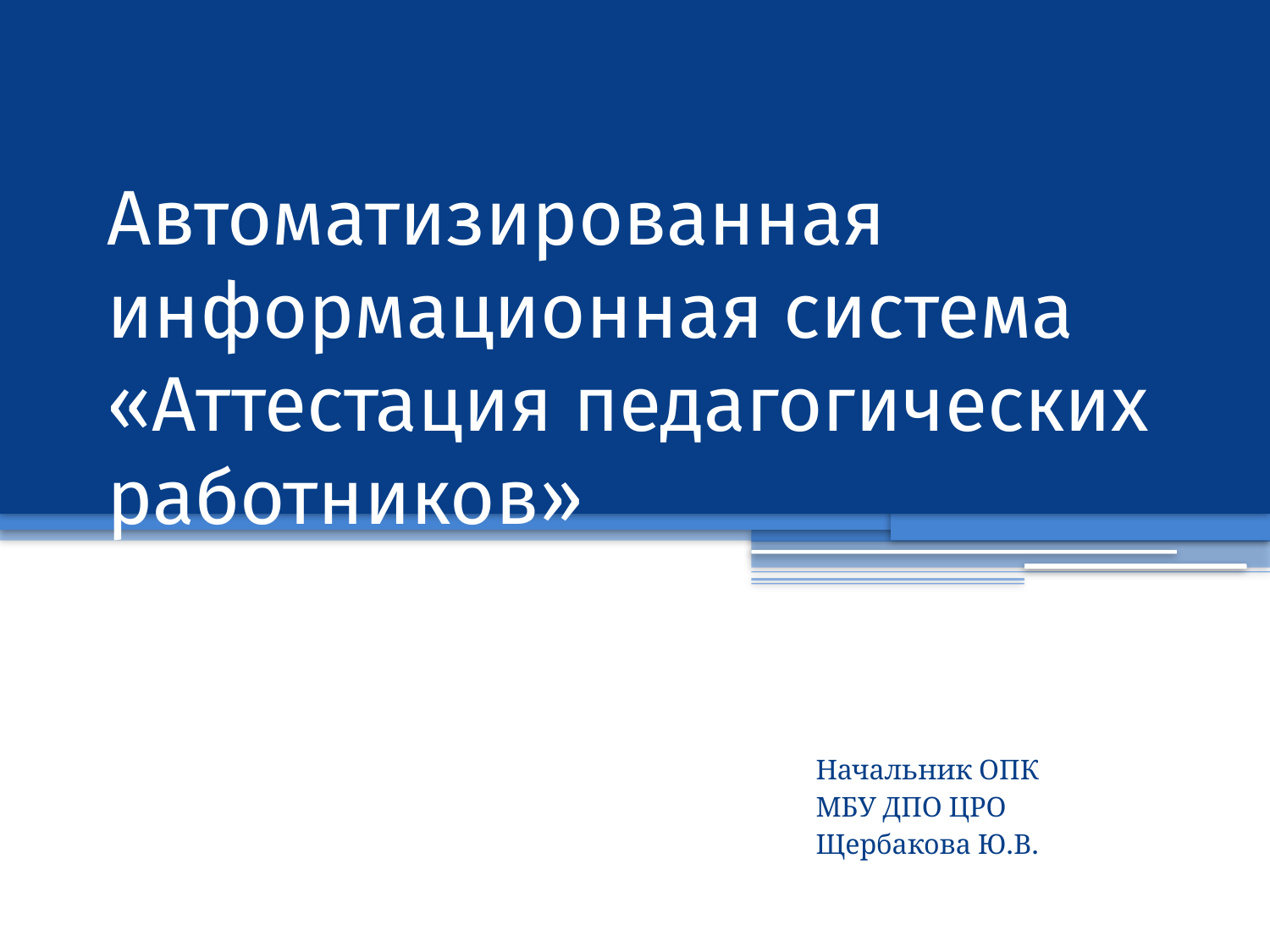

# Автоматизированная информационная система «Аттестация педагогических работников»
Начальник ОПК
МБУ ДПО ЦРО
Щербакова Ю.В.